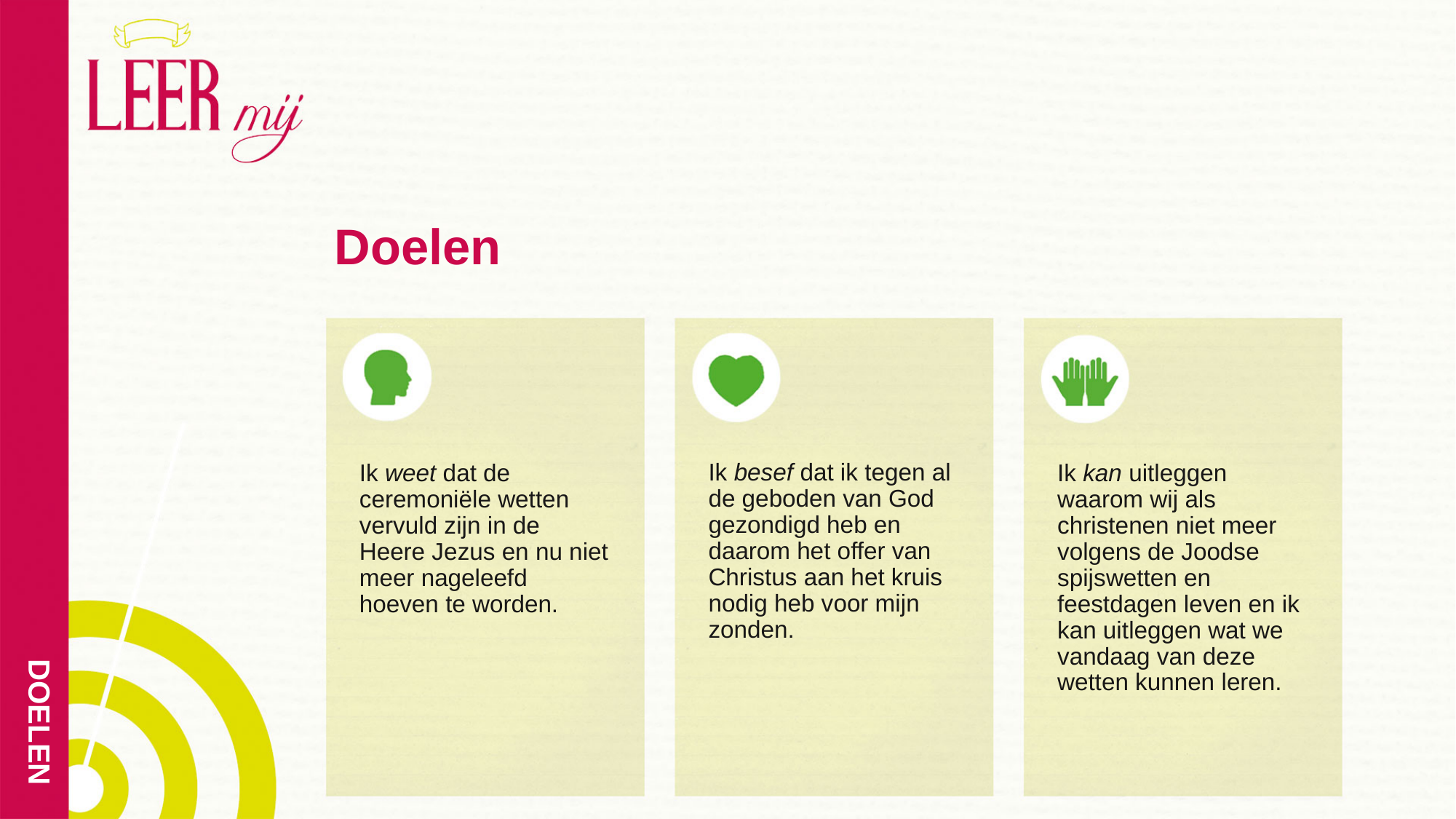

# Doelen

Ik besef dat ik tegen al de geboden van God gezondigd heb en daarom het offer van Christus aan het kruis nodig heb voor mijn zonden.
Ik weet dat de ceremoniële wetten vervuld zijn in de Heere Jezus en nu niet meer nageleefd hoeven te worden.
Ik kan uitleggen waarom wij als christenen niet meer volgens de Joodse spijswetten en feestdagen leven en ik kan uitleggen wat we vandaag van deze wetten kunnen leren.